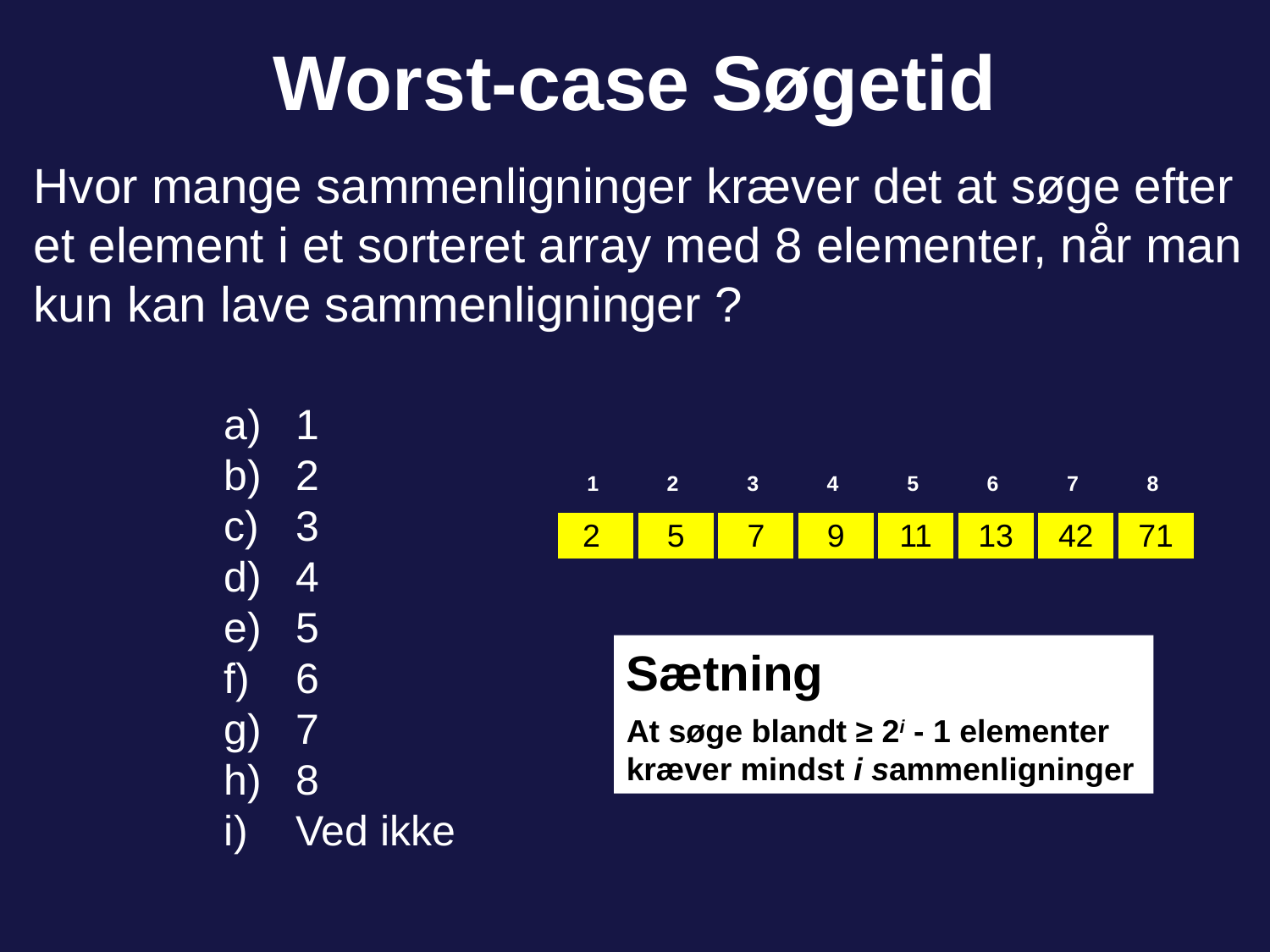

# Worst-case Søgetid
Hvor mange sammenligninger kræver det at søge efter et element i et sorteret array med 8 elementer, når man kun kan lave sammenligninger ?
1
2
3
4
5
6
7
8
Ved ikke
| 1 | 2 | 3 | 4 | 5 | 6 | 7 | 8 |
| --- | --- | --- | --- | --- | --- | --- | --- |
| 2 | 5 | 7 | 9 | 11 | 13 | 42 | 71 |
Sætning
At søge blandt ≥ 2i - 1 elementer kræver mindst i sammenligninger
96 of 142